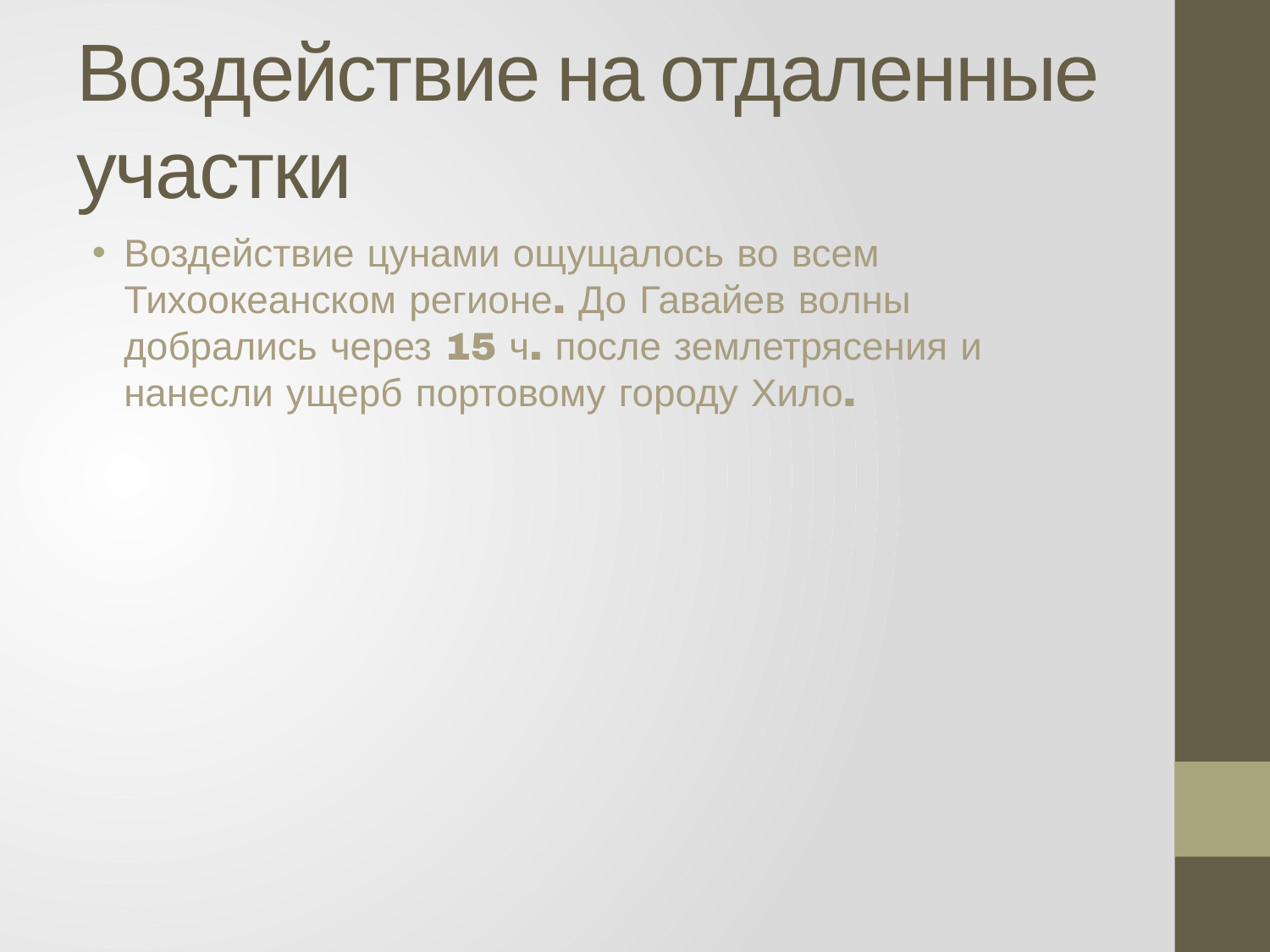

# Воздействие на отдаленные участки
Воздействие цунами ощущалось во всем Тихоокеанском регионе. До Гавайев волны добрались через 15 ч. после землетрясения и нанесли ущерб портовому городу Хило.